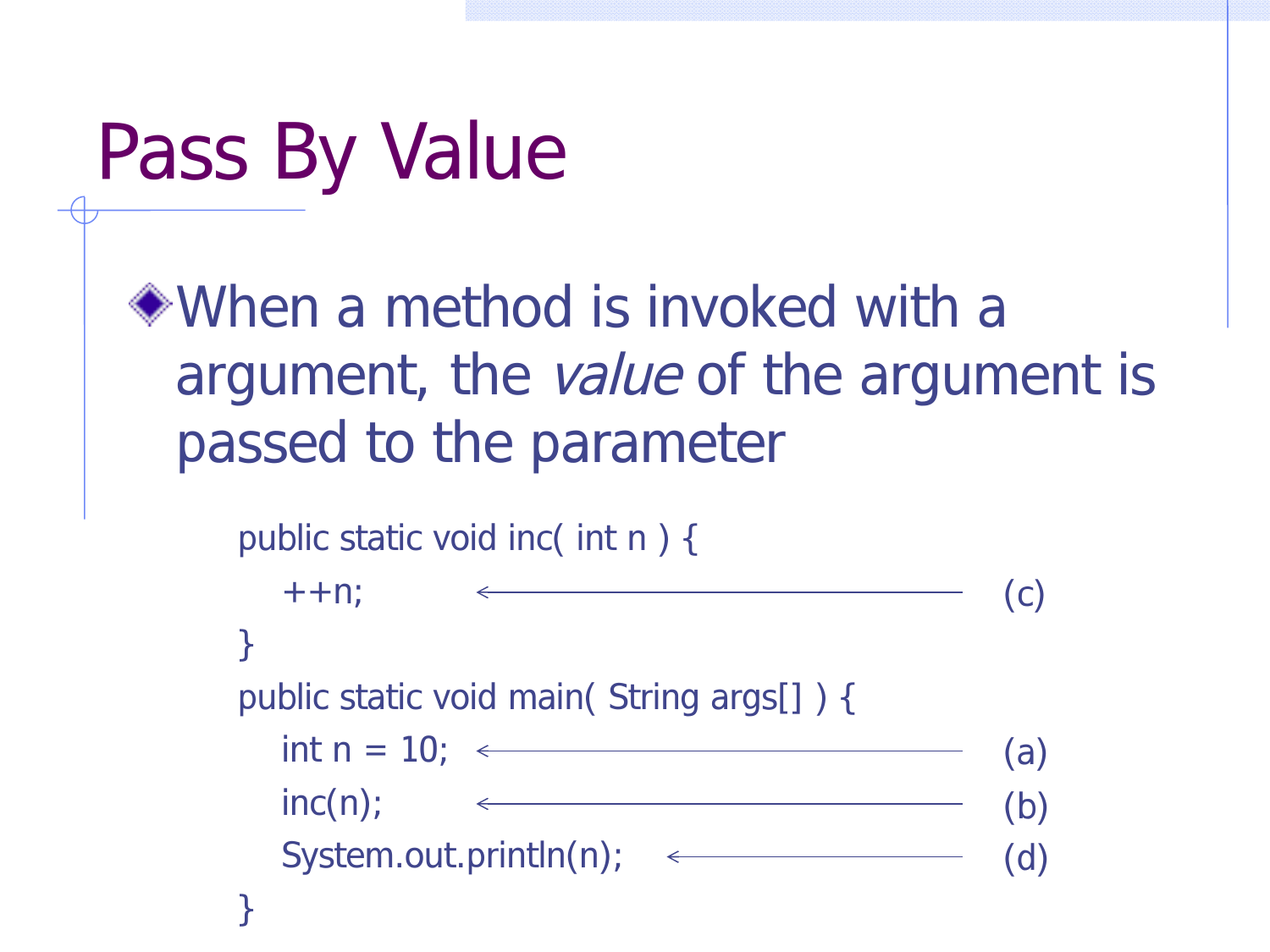

# Pass By Value
When a method is invoked with a argument, the value of the argument is passed to the parameter
public static void inc( int n ) {
    ++n;
}
public static void main( String args[] ) {
    int n = 10;
    inc(n);
    System.out.println(n);
}
(c)
(a)
(b)
(d)